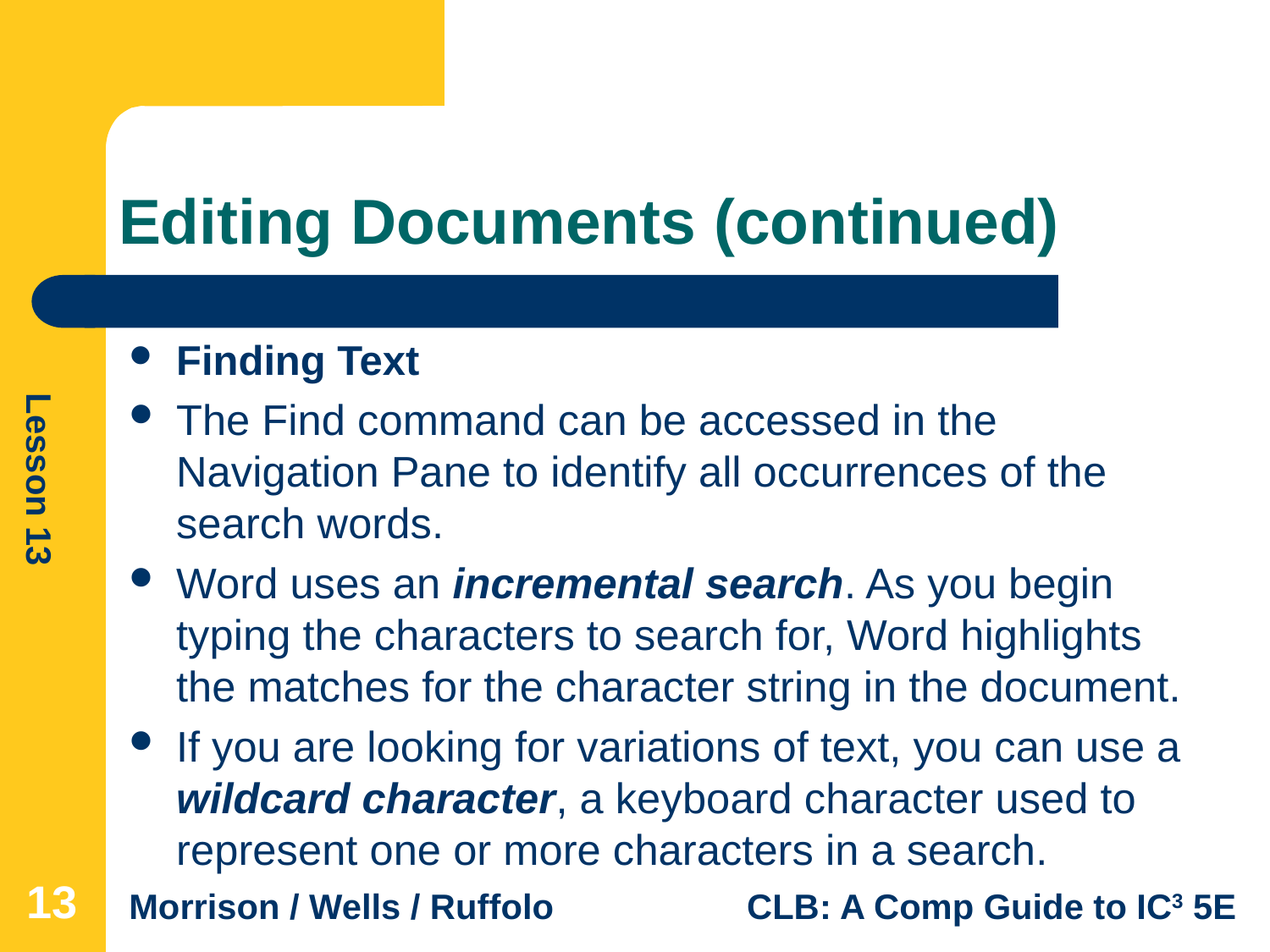

# Editing Documents (continued)
Finding Text
The Find command can be accessed in the Navigation Pane to identify all occurrences of the search words.
Word uses an incremental search. As you begin typing the characters to search for, Word highlights the matches for the character string in the document.
If you are looking for variations of text, you can use a wildcard character, a keyboard character used to represent one or more characters in a search.

13